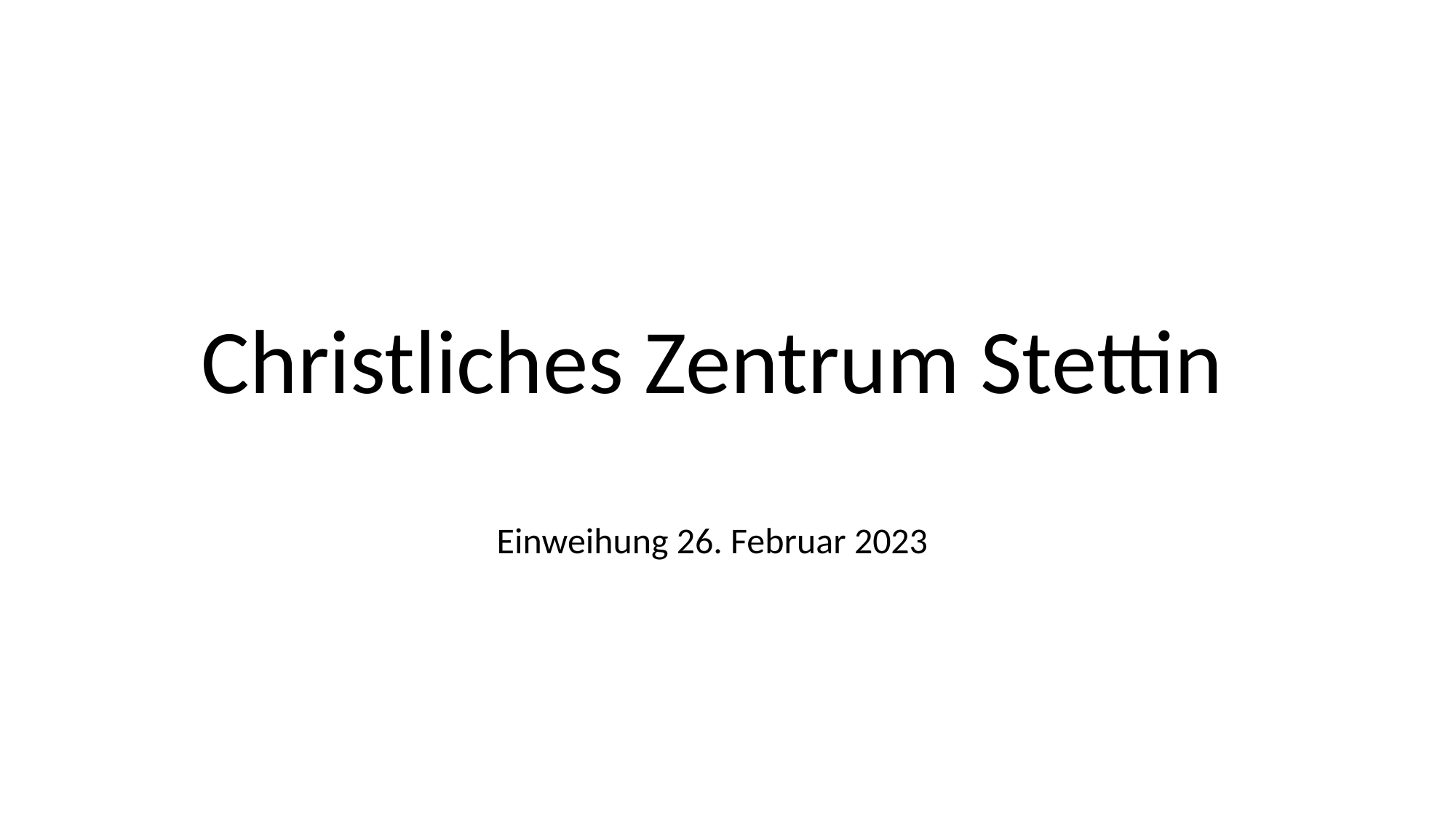

# Christliches Zentrum Stettin
Einweihung 26. Februar 2023